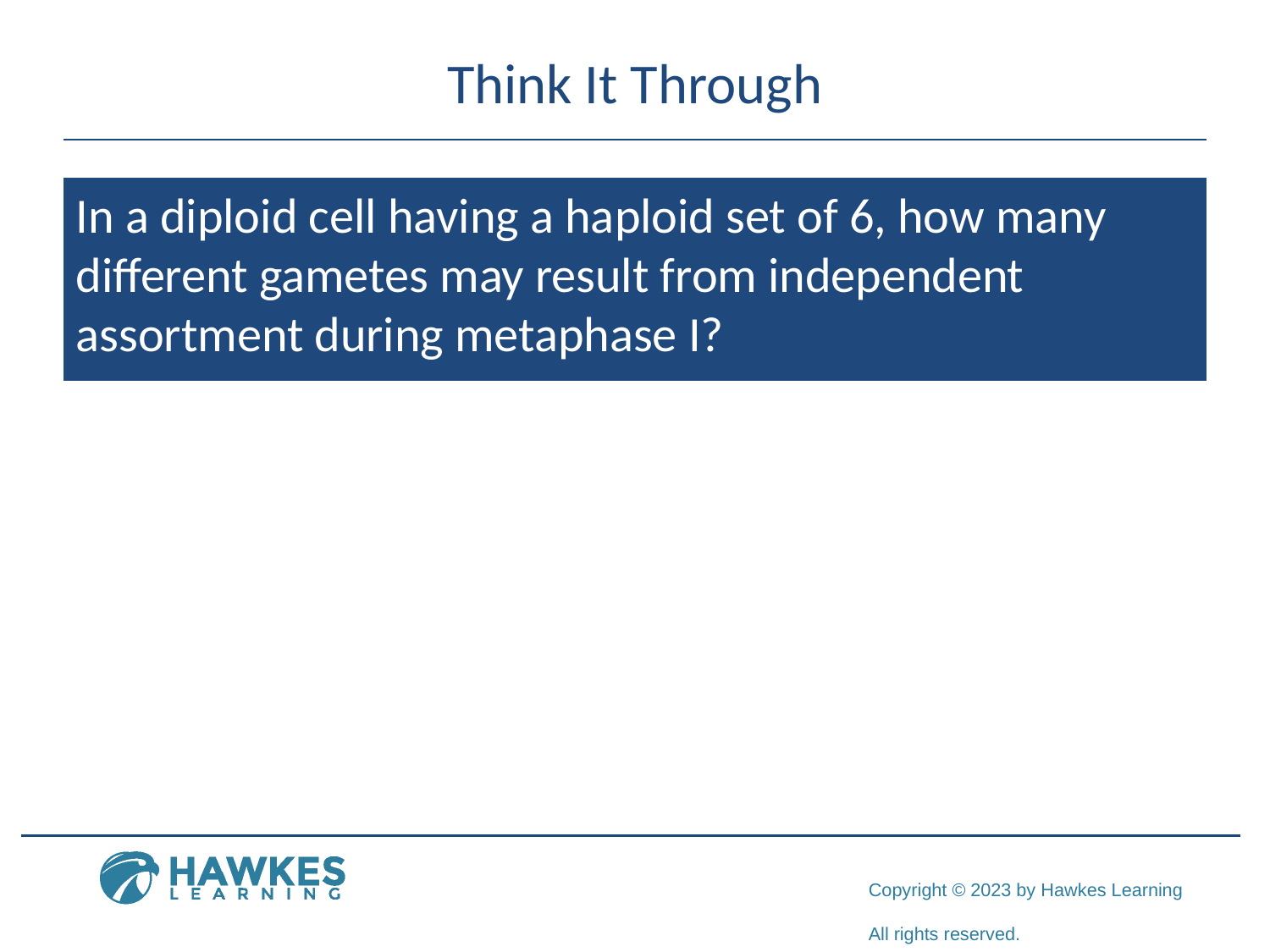

# Think It Through
In a diploid cell having a haploid set of 6, how many different gametes may result from independent assortment during metaphase I?